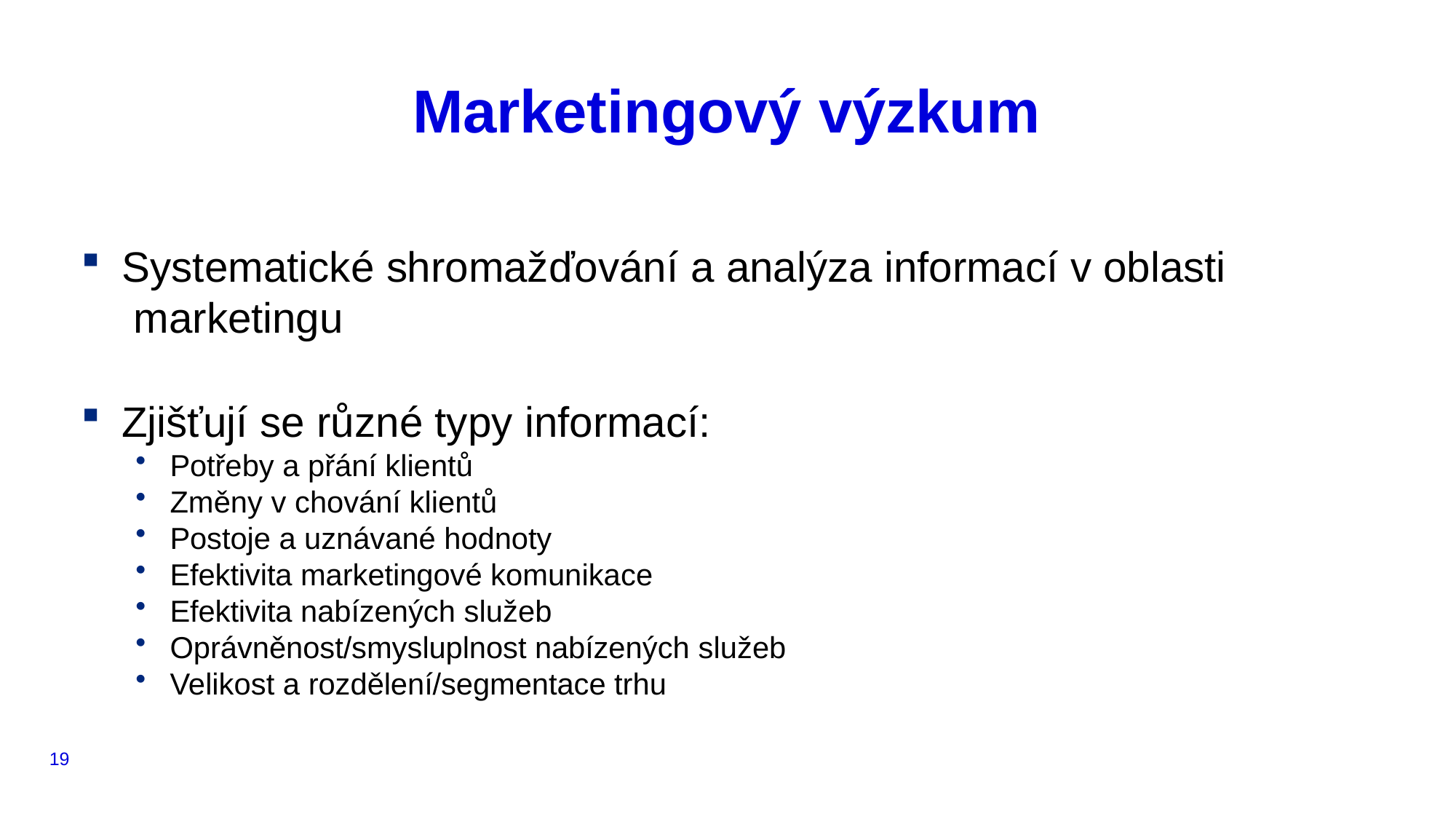

# Marketingový výzkum
Systematické shromažďování a analýza informací v oblasti  marketingu

Zjišťují se různé typy informací:
Potřeby a přání klientů
Změny v chování klientů
Postoje a uznávané hodnoty
Efektivita marketingové komunikace
Efektivita nabízených služeb
Oprávněnost/smysluplnost nabízených služeb
Velikost a rozdělení/segmentace trhu
19